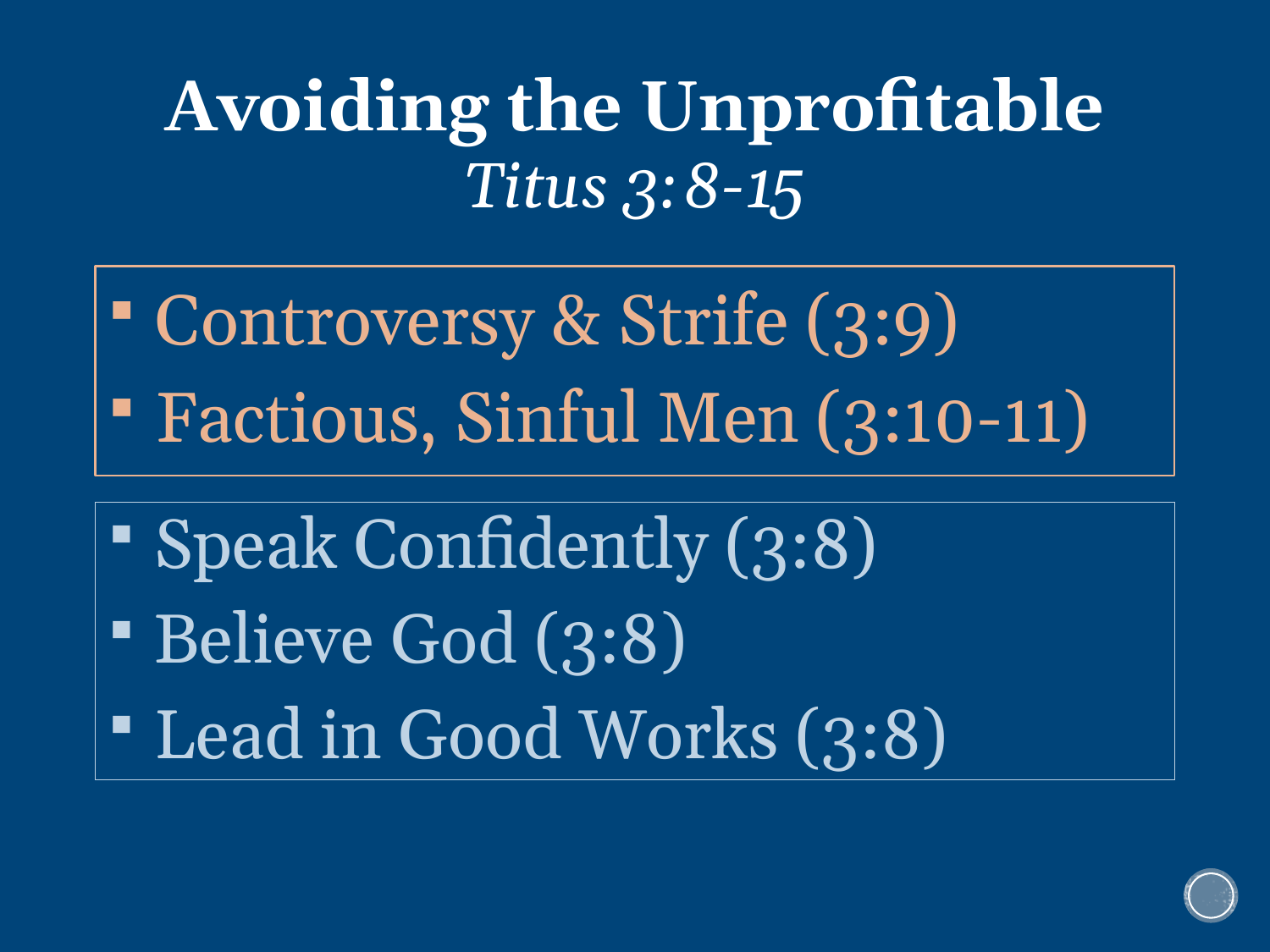

# Avoiding the Unprofitable Titus 3:8-15
Controversy & Strife (3:9)
Factious, Sinful Men (3:10-11)
Speak Confidently (3:8)
Believe God (3:8)
Lead in Good Works (3:8)